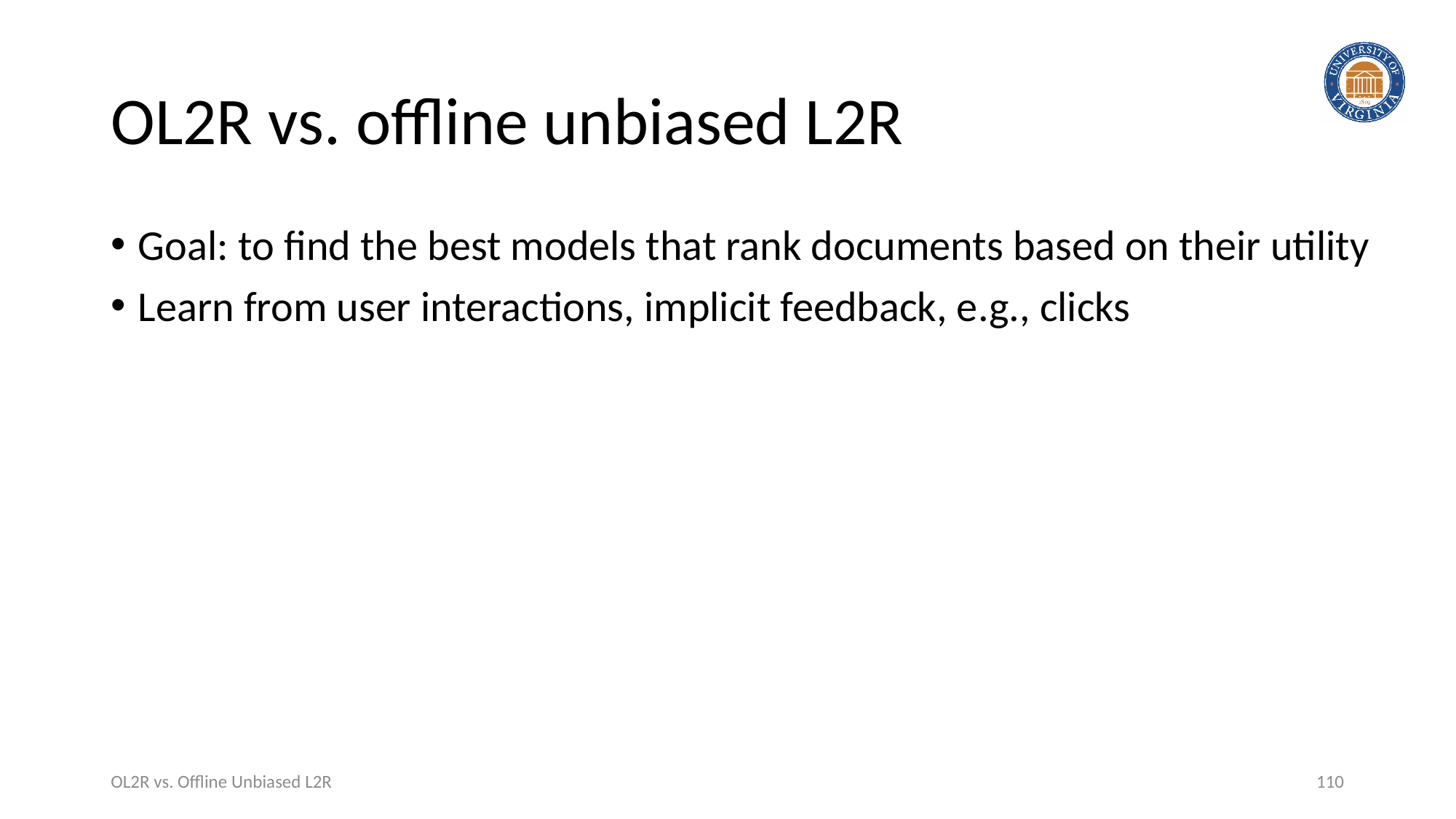

# OL2R vs. offline unbiased L2R
Goal: to find the best models that rank documents based on their utility
Learn from user interactions, implicit feedback, e.g., clicks
OL2R vs. Offline Unbiased L2R
110